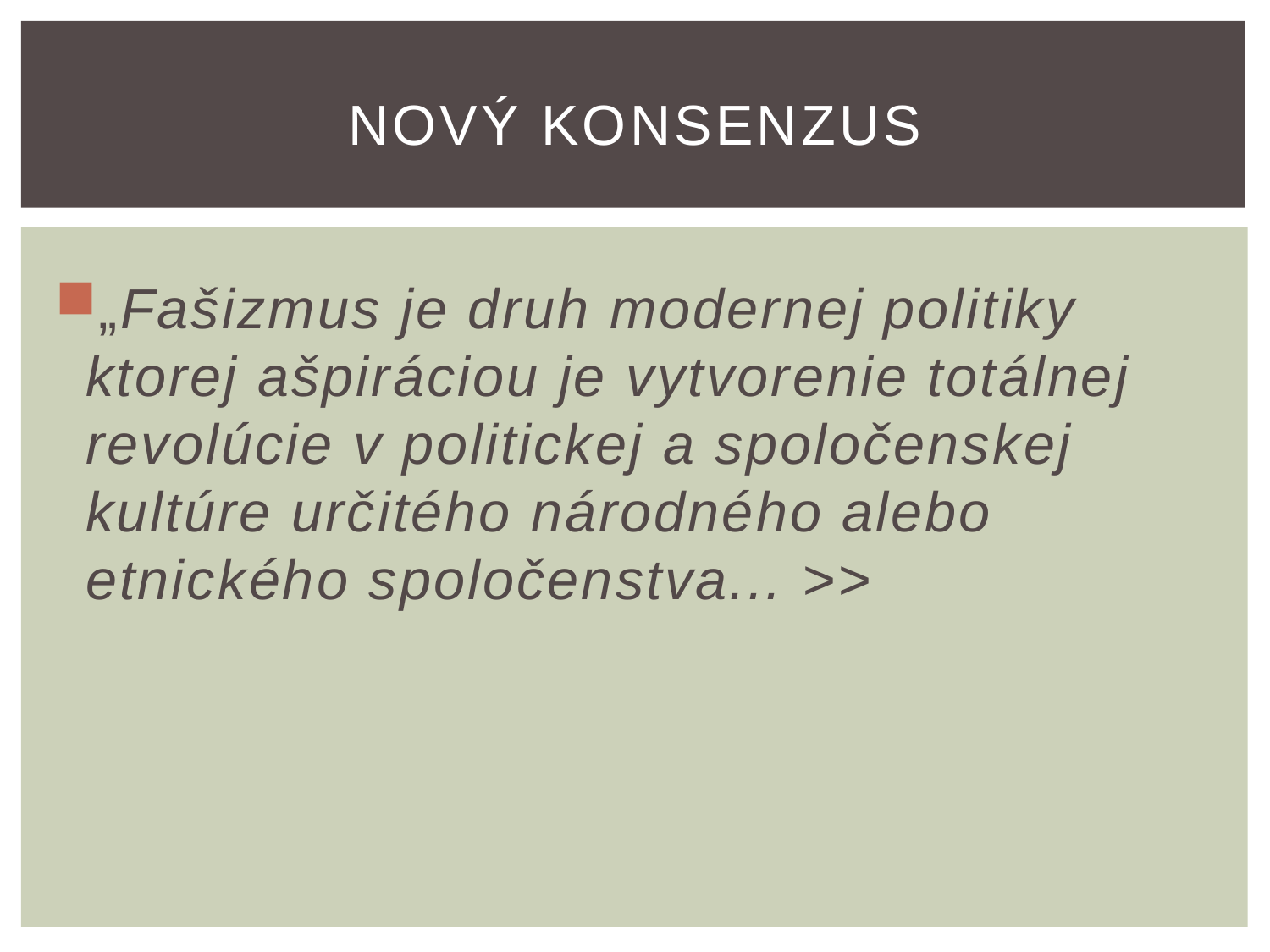

# Nový konsenzus
„Fašizmus je druh modernej politiky ktorej ašpiráciou je vytvorenie totálnej revolúcie v politickej a spoločenskej kultúre určitého národného alebo etnického spoločenstva... >>